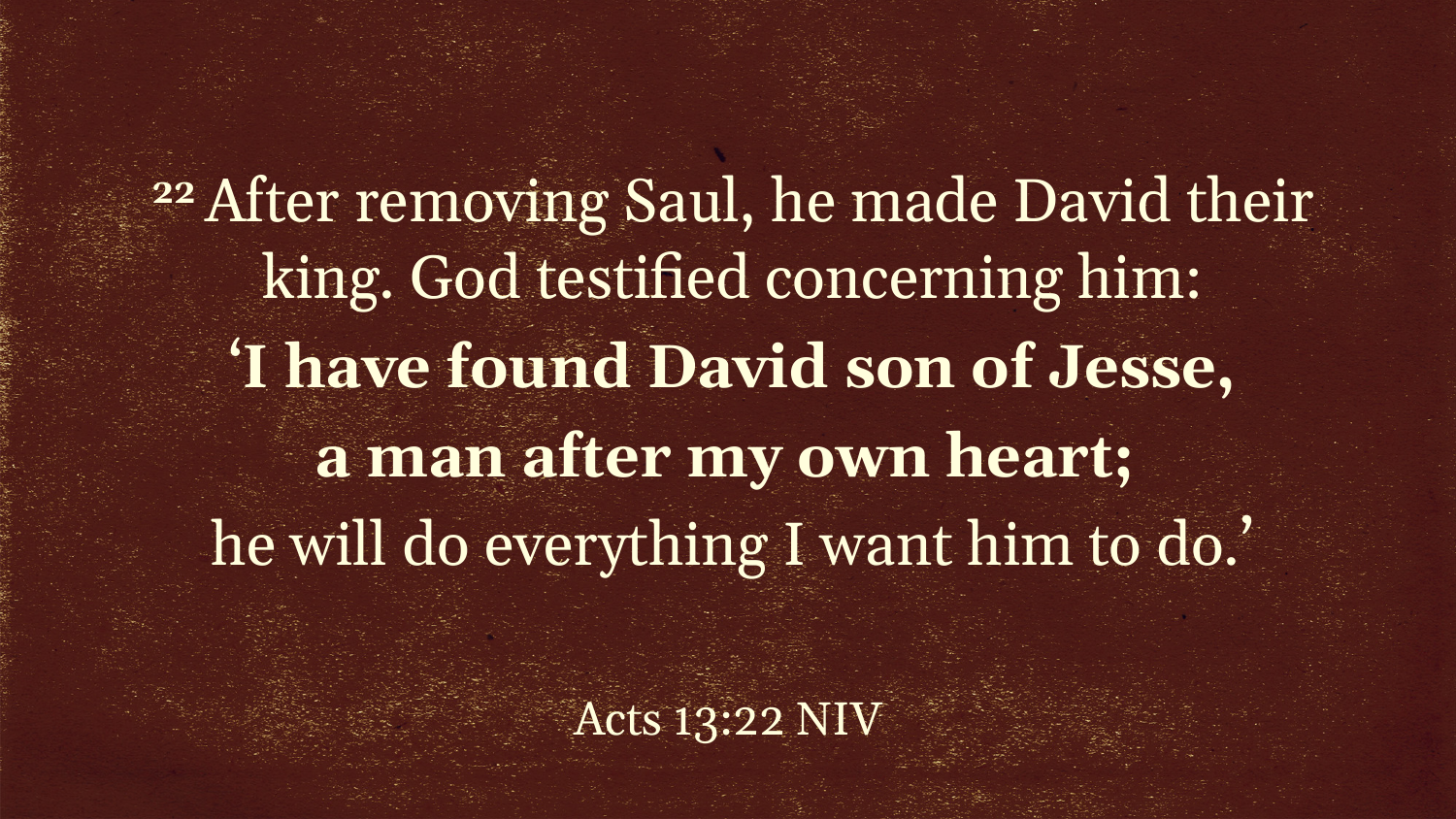

22 After removing Saul, he made David their king. God testified concerning him:
 ‘I have found David son of Jesse,
a man after my own heart;
he will do everything I want him to do.’
Acts 13:22 NIV